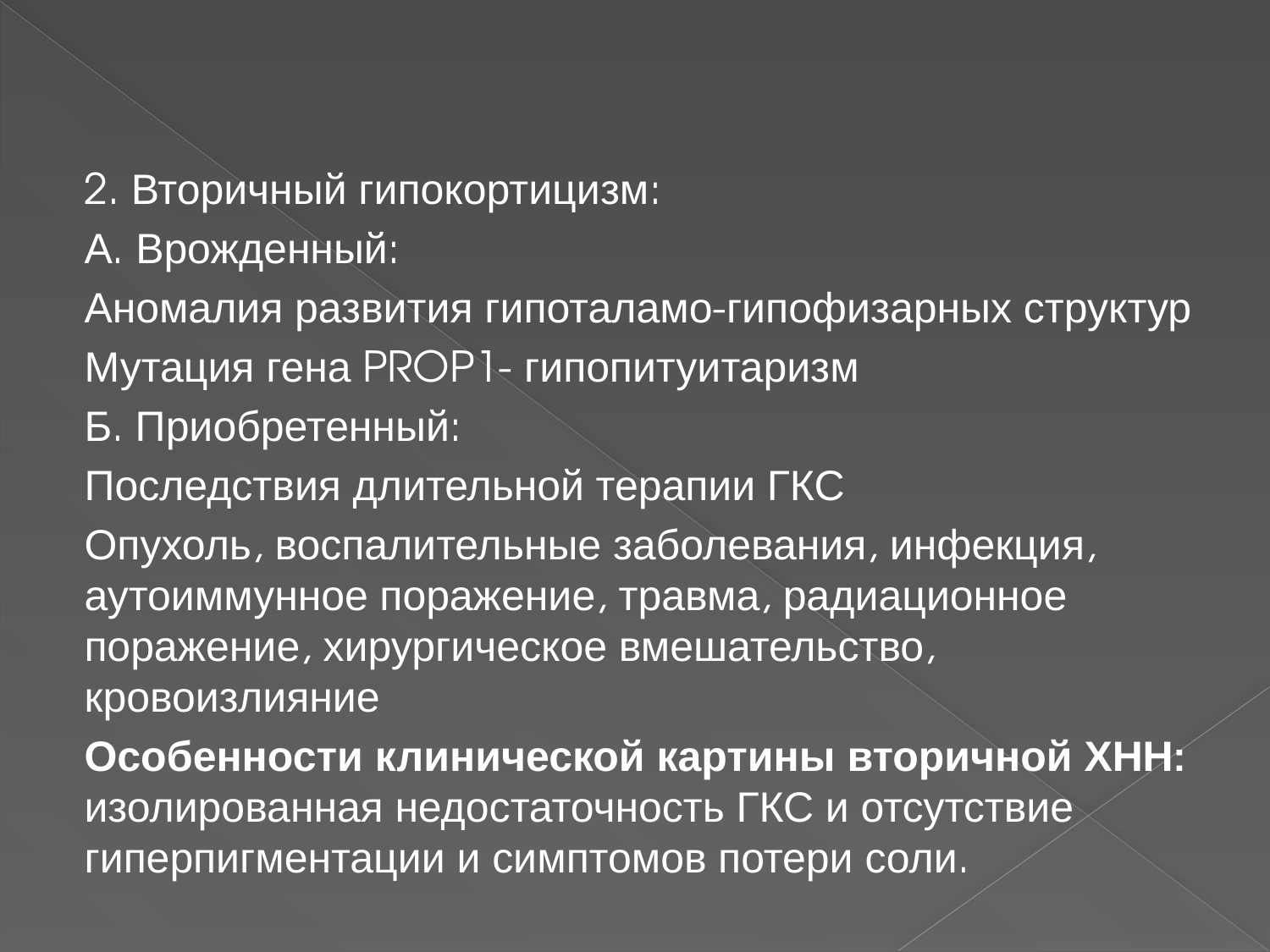

#
2. Вторичный гипокортицизм:
А. Врожденный:
Аномалия развития гипоталамо-гипофизарных структур
Мутация гена PROP1- гипопитуитаризм
Б. Приобретенный:
Последствия длительной терапии ГКС
Опухоль, воспалительные заболевания, инфекция, аутоиммунное поражение, травма, радиационное поражение, хирургическое вмешательство, кровоизлияние
Особенности клинической картины вторичной ХНН: изолированная недостаточность ГКС и отсутствие гиперпигментации и симптомов потери соли.